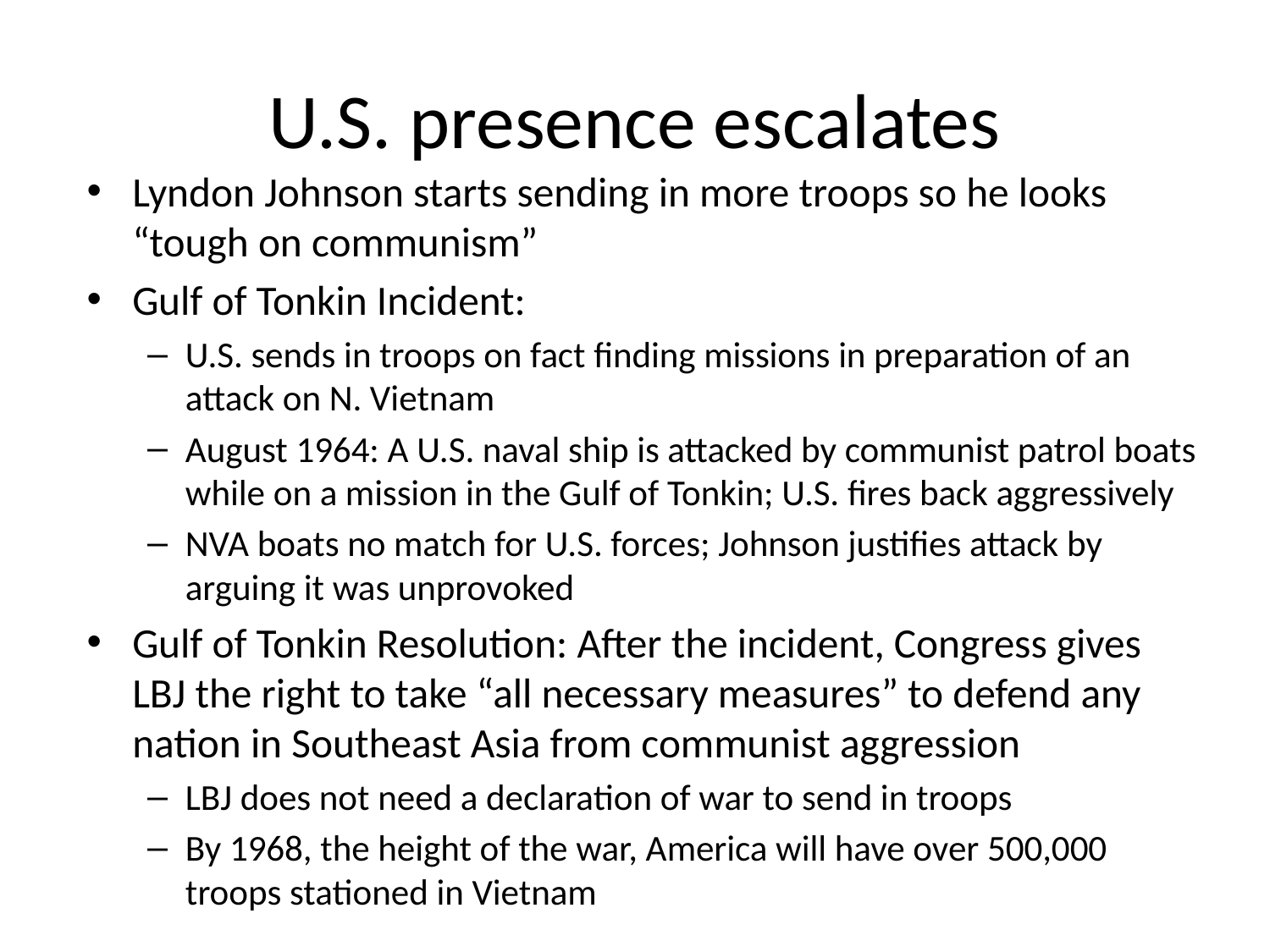

# U.S. presence escalates
Lyndon Johnson starts sending in more troops so he looks “tough on communism”
Gulf of Tonkin Incident:
U.S. sends in troops on fact finding missions in preparation of an attack on N. Vietnam
August 1964: A U.S. naval ship is attacked by communist patrol boats while on a mission in the Gulf of Tonkin; U.S. fires back aggressively
NVA boats no match for U.S. forces; Johnson justifies attack by arguing it was unprovoked
Gulf of Tonkin Resolution: After the incident, Congress gives LBJ the right to take “all necessary measures” to defend any nation in Southeast Asia from communist aggression
LBJ does not need a declaration of war to send in troops
By 1968, the height of the war, America will have over 500,000 troops stationed in Vietnam